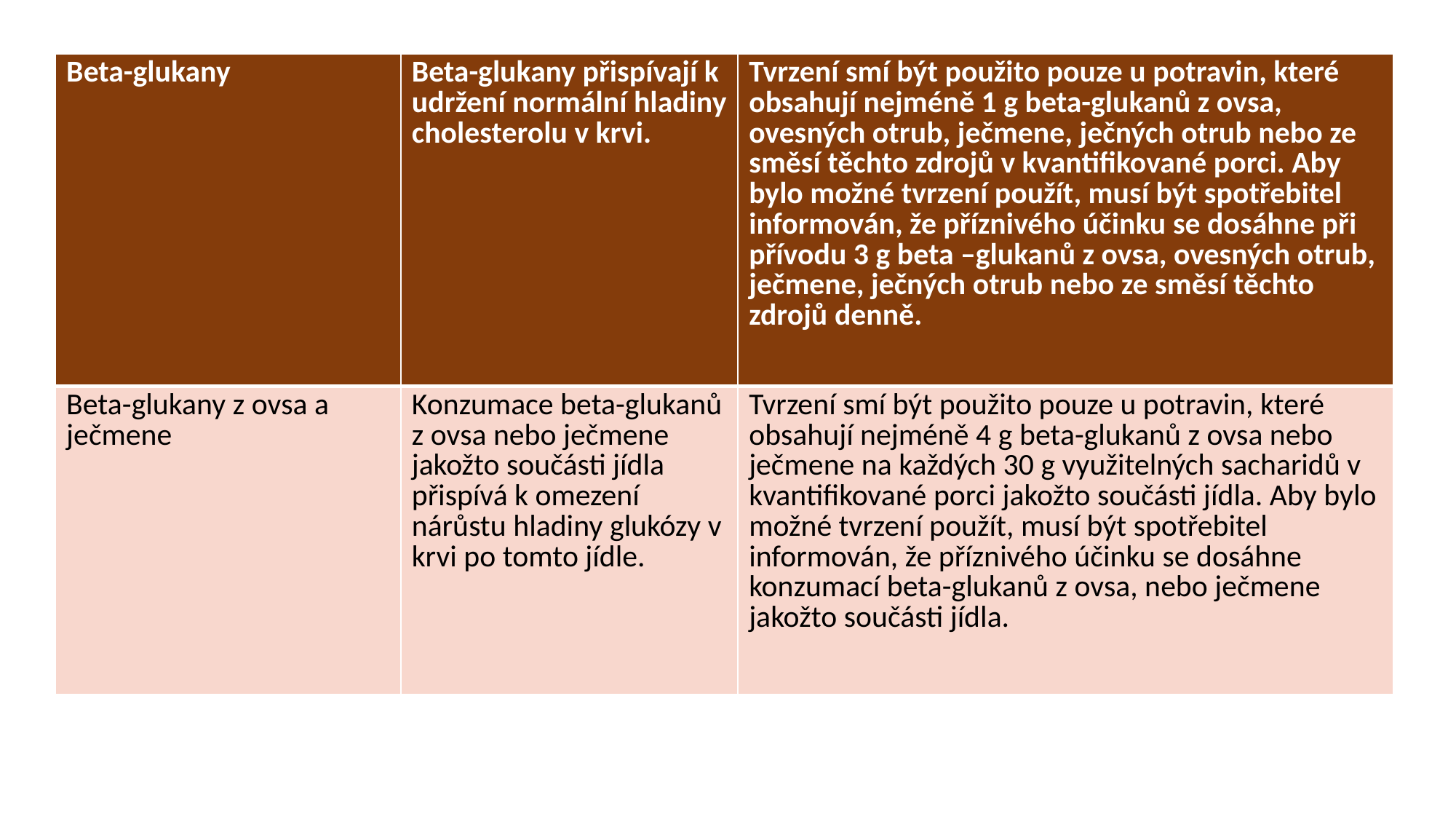

| Beta-glukany | Beta-glukany přispívají k udržení normální hladiny cholesterolu v krvi. | Tvrzení smí být použito pouze u potravin, které obsahují nejméně 1 g beta-glukanů z ovsa, ovesných otrub, ječmene, ječných otrub nebo ze směsí těchto zdrojů v kvantifikované porci. Aby bylo možné tvrzení použít, musí být spotřebitel informován, že příznivého účinku se dosáhne při přívodu 3 g beta –glukanů z ovsa, ovesných otrub, ječmene, ječných otrub nebo ze směsí těchto zdrojů denně. |
| --- | --- | --- |
| Beta-glukany z ovsa a ječmene | Konzumace beta-glukanů z ovsa nebo ječmene jakožto součásti jídla přispívá k omezení nárůstu hladiny glukózy v krvi po tomto jídle. | Tvrzení smí být použito pouze u potravin, které obsahují nejméně 4 g beta-glukanů z ovsa nebo ječmene na každých 30 g využitelných sacharidů v kvantifikované porci jakožto součásti jídla. Aby bylo možné tvrzení použít, musí být spotřebitel informován, že příznivého účinku se dosáhne konzumací beta-glukanů z ovsa, nebo ječmene jakožto součásti jídla. |